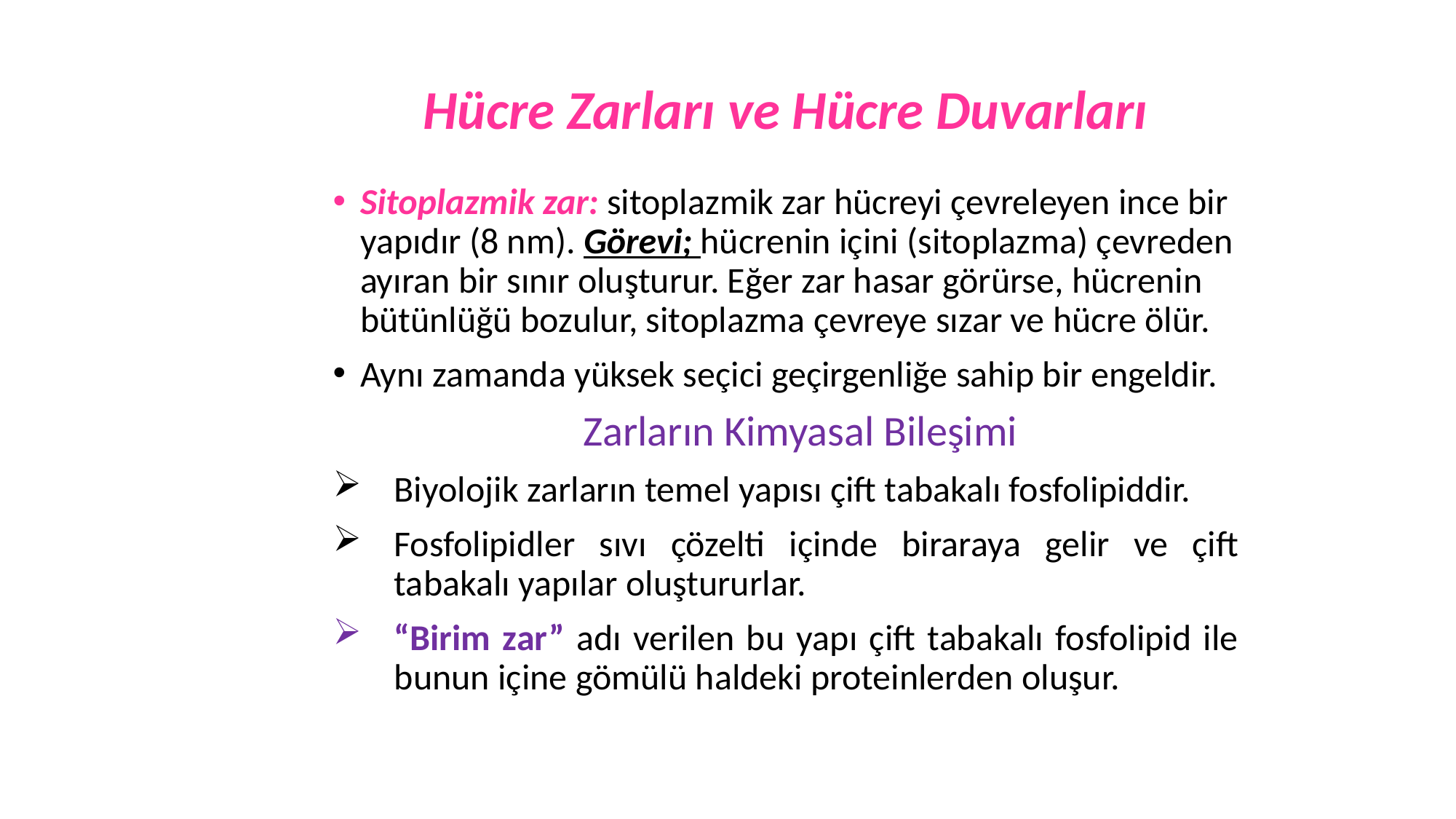

# Hücre Zarları ve Hücre Duvarları
Sitoplazmik zar: sitoplazmik zar hücreyi çevreleyen ince bir yapıdır (8 nm). Görevi; hücrenin içini (sitoplazma) çevreden ayıran bir sınır oluşturur. Eğer zar hasar görürse, hücrenin bütünlüğü bozulur, sitoplazma çevreye sızar ve hücre ölür.
Aynı zamanda yüksek seçici geçirgenliğe sahip bir engeldir.
   Zarların Kimyasal Bileşimi
Biyolojik zarların temel yapısı çift tabakalı fosfolipiddir.
Fosfolipidler sıvı çözelti içinde biraraya gelir ve çift tabakalı yapılar oluştururlar.
“Birim zar” adı verilen bu yapı çift tabakalı fosfolipid ile bunun içine gömülü haldeki proteinlerden oluşur.